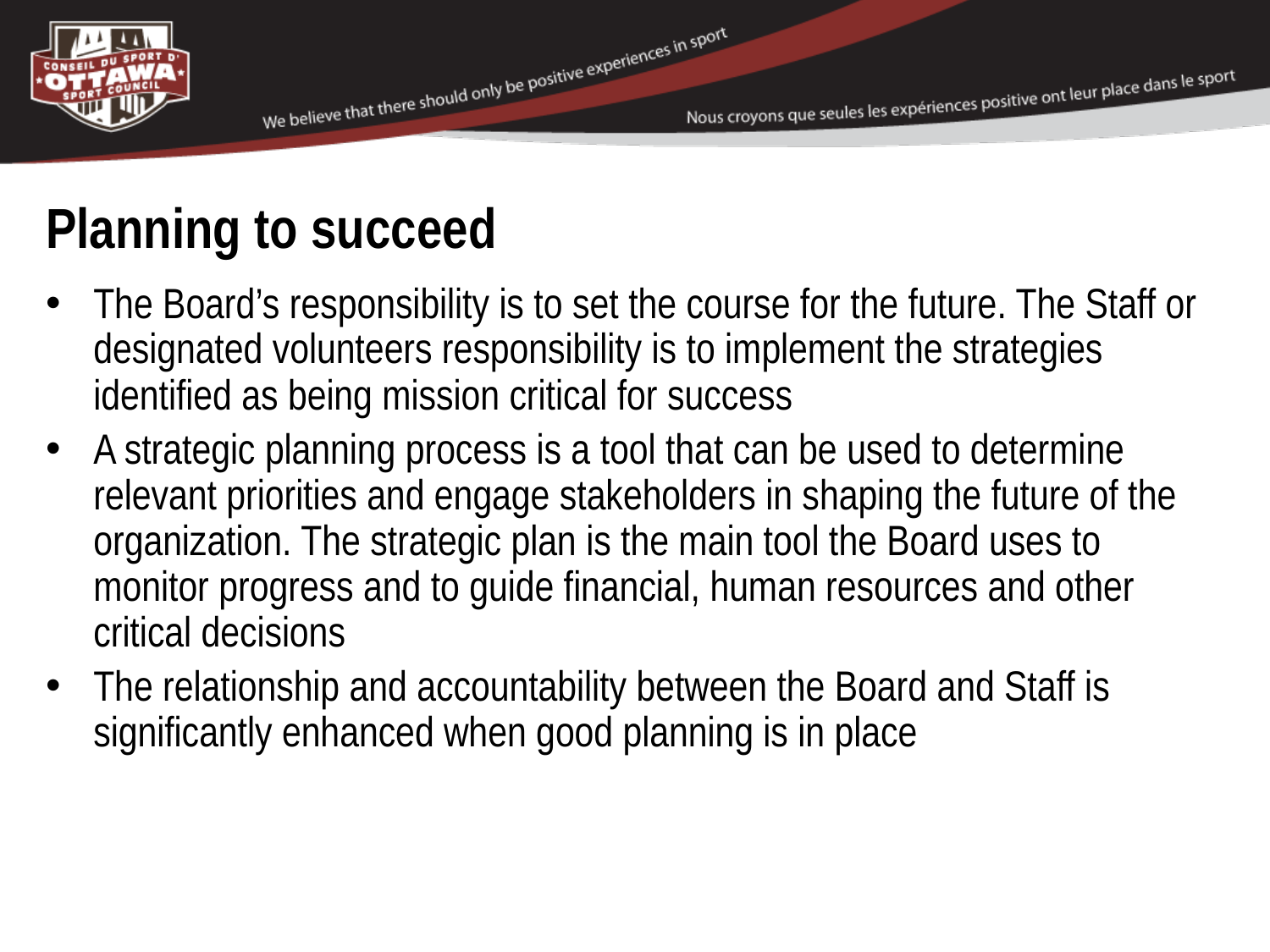

# Planning to succeed
The Board’s responsibility is to set the course for the future. The Staff or designated volunteers responsibility is to implement the strategies identified as being mission critical for success
A strategic planning process is a tool that can be used to determine relevant priorities and engage stakeholders in shaping the future of the organization. The strategic plan is the main tool the Board uses to monitor progress and to guide financial, human resources and other critical decisions
The relationship and accountability between the Board and Staff is significantly enhanced when good planning is in place